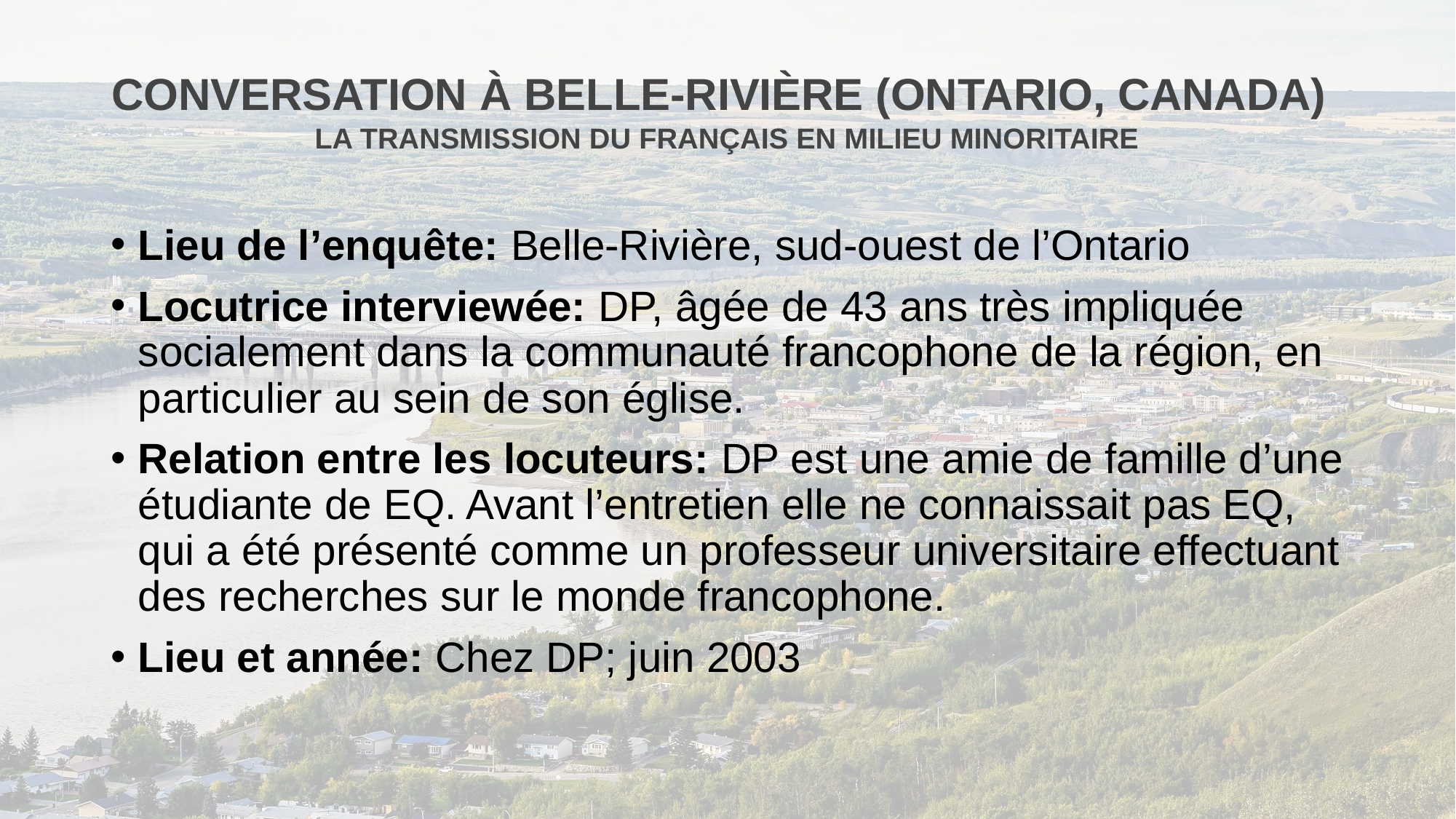

# CONVERSATION À BELLE-RIVIÈRE (ONTARIO, CANADA) LA TRANSMISSION DU FRANÇAIS EN MILIEU MINORITAIRE
Lieu de l’enquête: Belle-Rivière, sud-ouest de l’Ontario
Locutrice interviewée: DP, âgée de 43 ans très impliquée socialement dans la communauté francophone de la région, en particulier au sein de son église.
Relation entre les locuteurs: DP est une amie de famille d’une étudiante de EQ. Avant l’entretien elle ne connaissait pas EQ, qui a été présenté comme un professeur universitaire effectuant des recherches sur le monde francophone.
Lieu et année: Chez DP; juin 2003